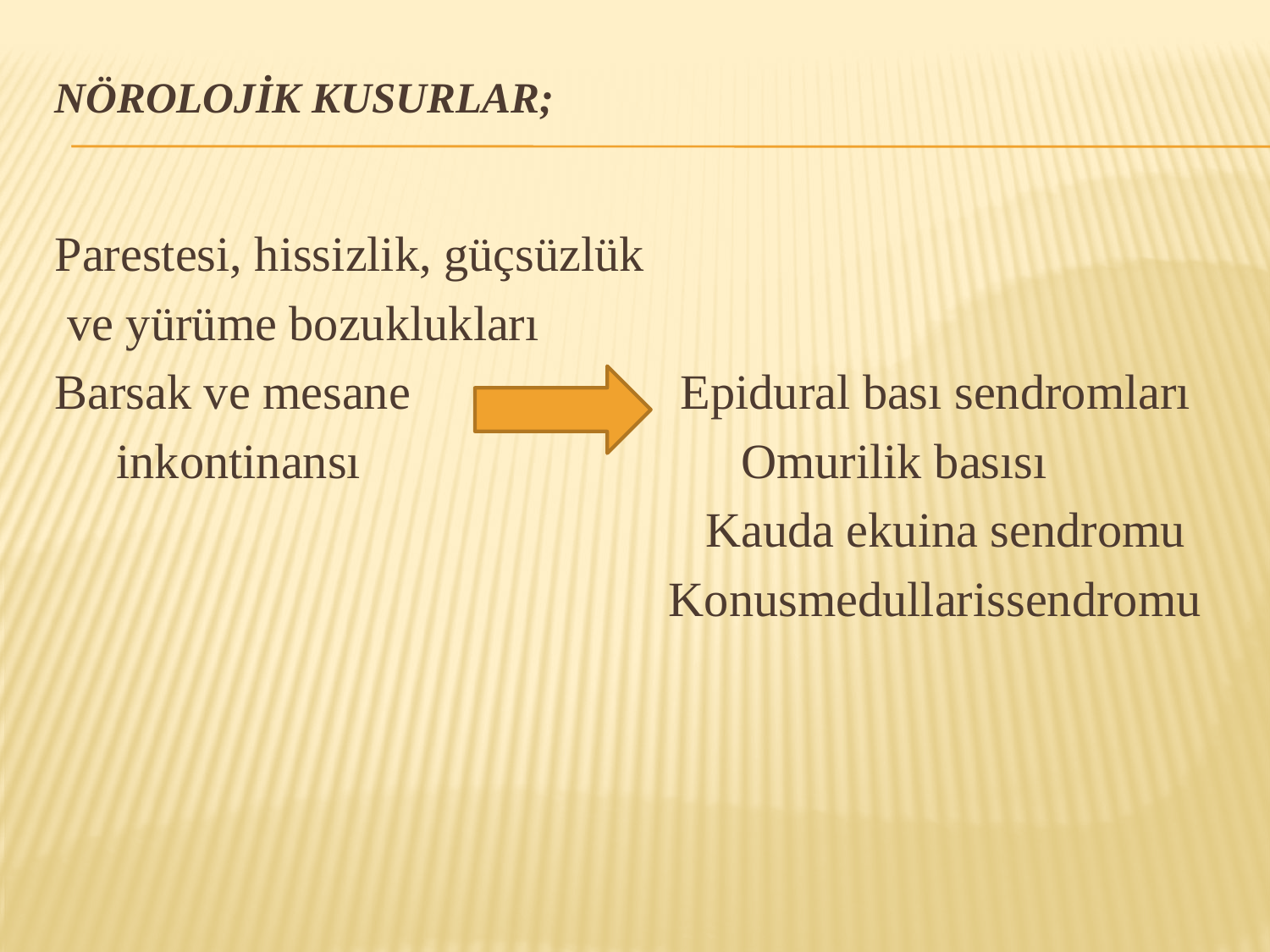

# Nörolojik kusurlar;
Parestesi, hissizlik, güçsüzlük
 ve yürüme bozuklukları
Barsak ve mesane                      Epidural bası sendromları
     inkontinansı                               Omurilik basısı
                                                     Kauda ekuina sendromu
                                                  Konusmedullarissendromu